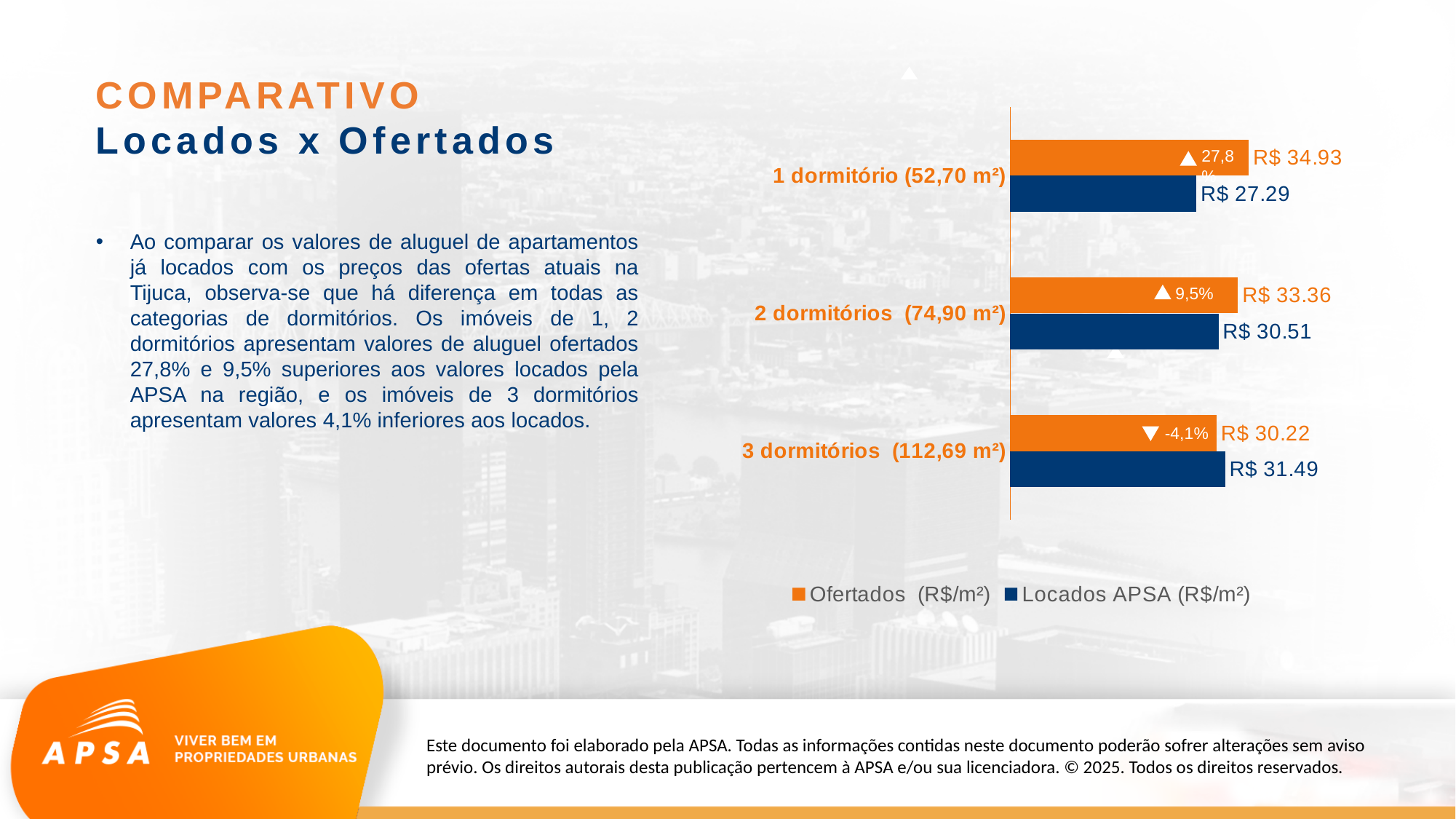

COMPARATIVO
Locados x Ofertados

### Chart

| Category | Locados APSA (R$/m²) | Ofertados  (R$/m²) |
|---|---|---|
| 3 dormitórios  (112,69 m²) | 31.48837209302326 | 30.22395057642451 |
| 2 dormitórios  (74,90 m²) | 30.5050505050505 | 33.35875422413006 |
| 1 dormitório (52,70 m²) | 27.29257641921398 | 34.92969661610268 |
27,8%

Ao comparar os valores de aluguel de apartamentos já locados com os preços das ofertas atuais na Tijuca, observa-se que há diferença em todas as categorias de dormitórios. Os imóveis de 1, 2 dormitórios apresentam valores de aluguel ofertados 27,8% e 9,5% superiores aos valores locados pela APSA na região, e os imóveis de 3 dormitórios apresentam valores 4,1% inferiores aos locados.
9,5%

-4,1%

Este documento foi elaborado pela APSA. Todas as informações contidas neste documento poderão sofrer alterações sem aviso prévio. Os direitos autorais desta publicação pertencem à APSA e/ou sua licenciadora. © 2025. Todos os direitos reservados.